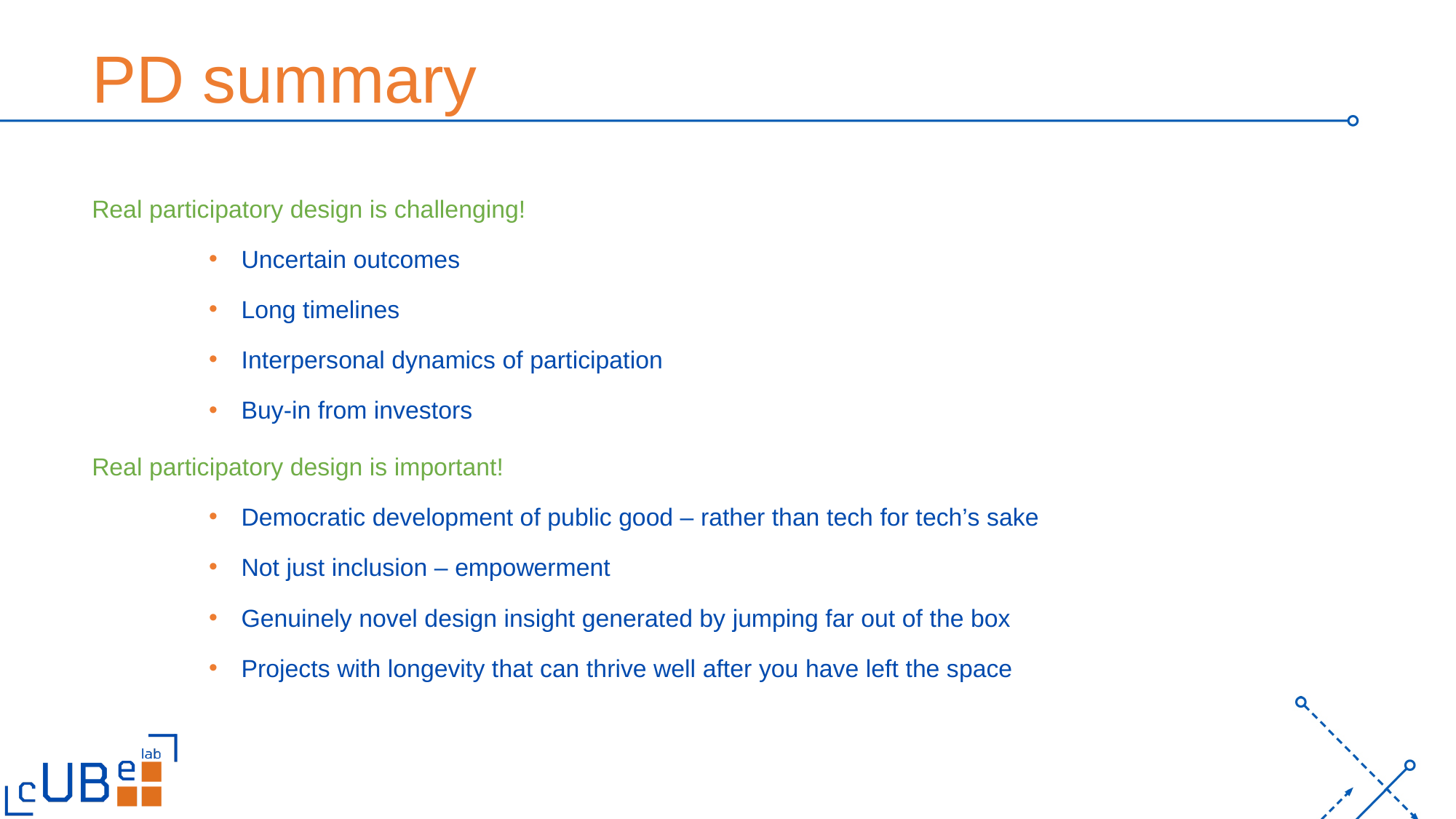

# PD summary
Real participatory design is challenging!
Uncertain outcomes
Long timelines
Interpersonal dynamics of participation
Buy-in from investors
Real participatory design is important!
Democratic development of public good – rather than tech for tech’s sake
Not just inclusion – empowerment
Genuinely novel design insight generated by jumping far out of the box
Projects with longevity that can thrive well after you have left the space